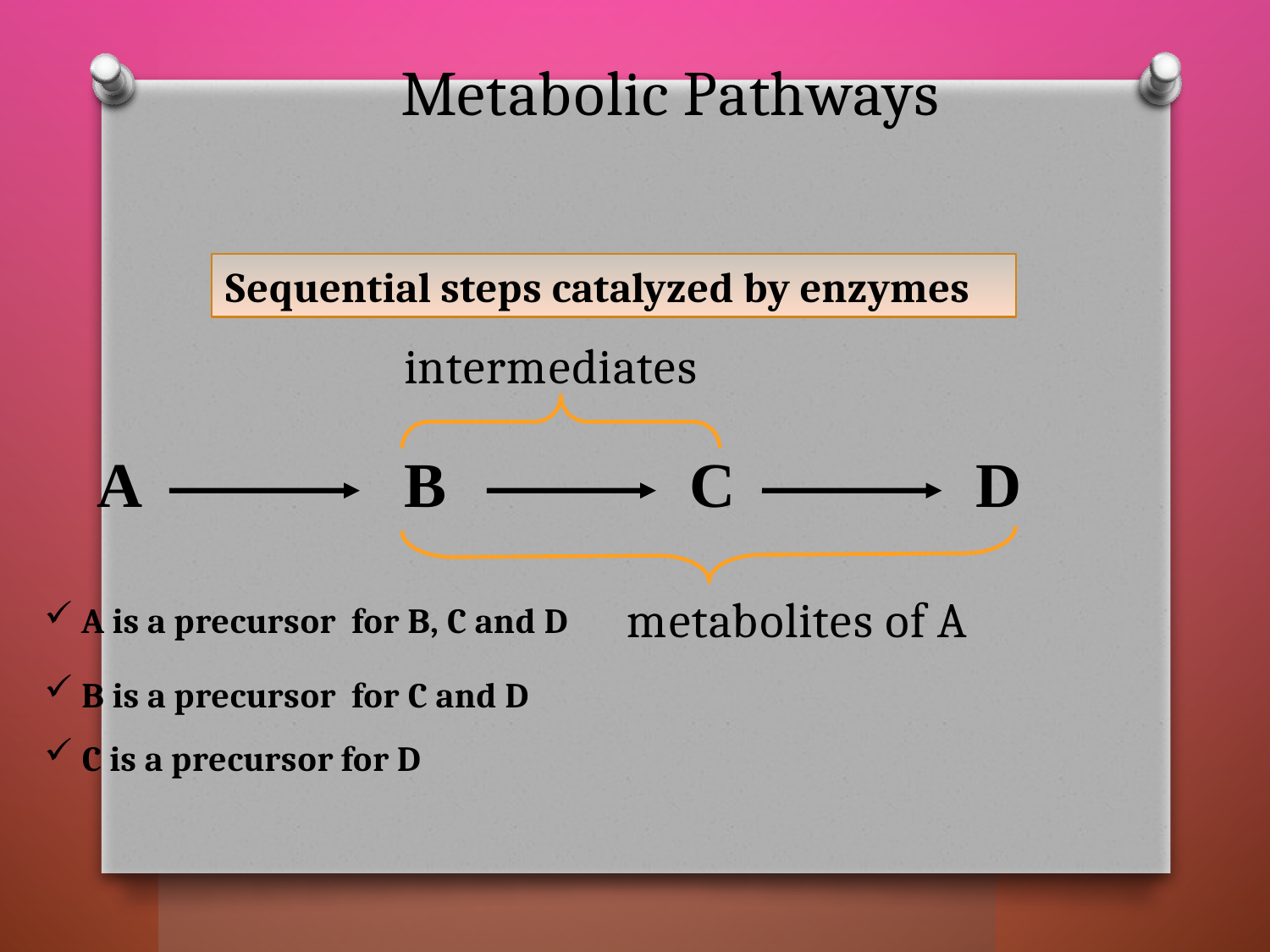

# Metabolic Pathways

Sequential steps catalyzed by enzymes

intermediates
A
B
C
D

metabolites of A
 A is a precursor  for B, C and D
 B is a precursor  for C and D
 C is a precursor for D